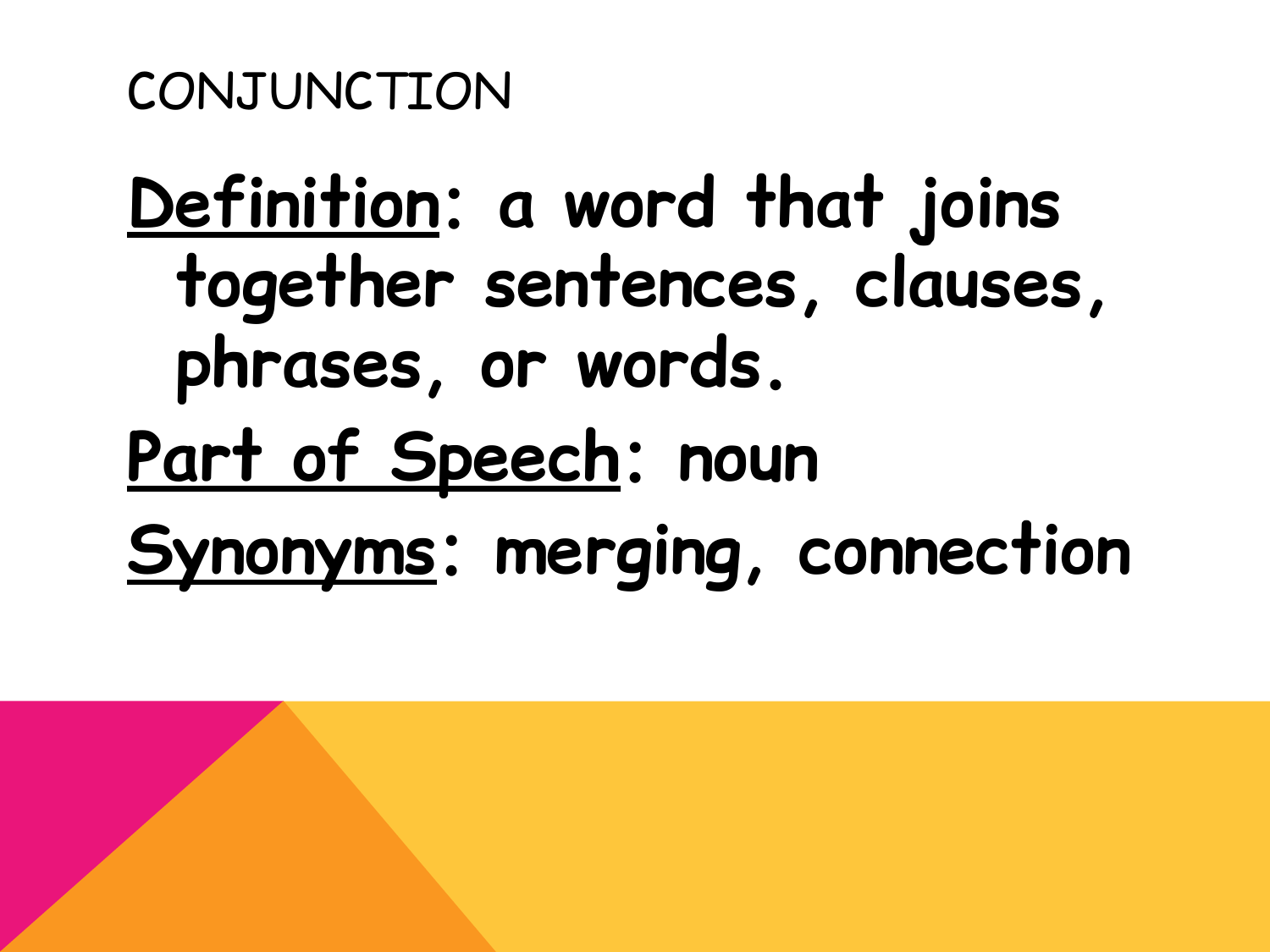

# conjunction
Definition: a word that joins together sentences, clauses, phrases, or words.
Part of Speech: noun
Synonyms: merging, connection